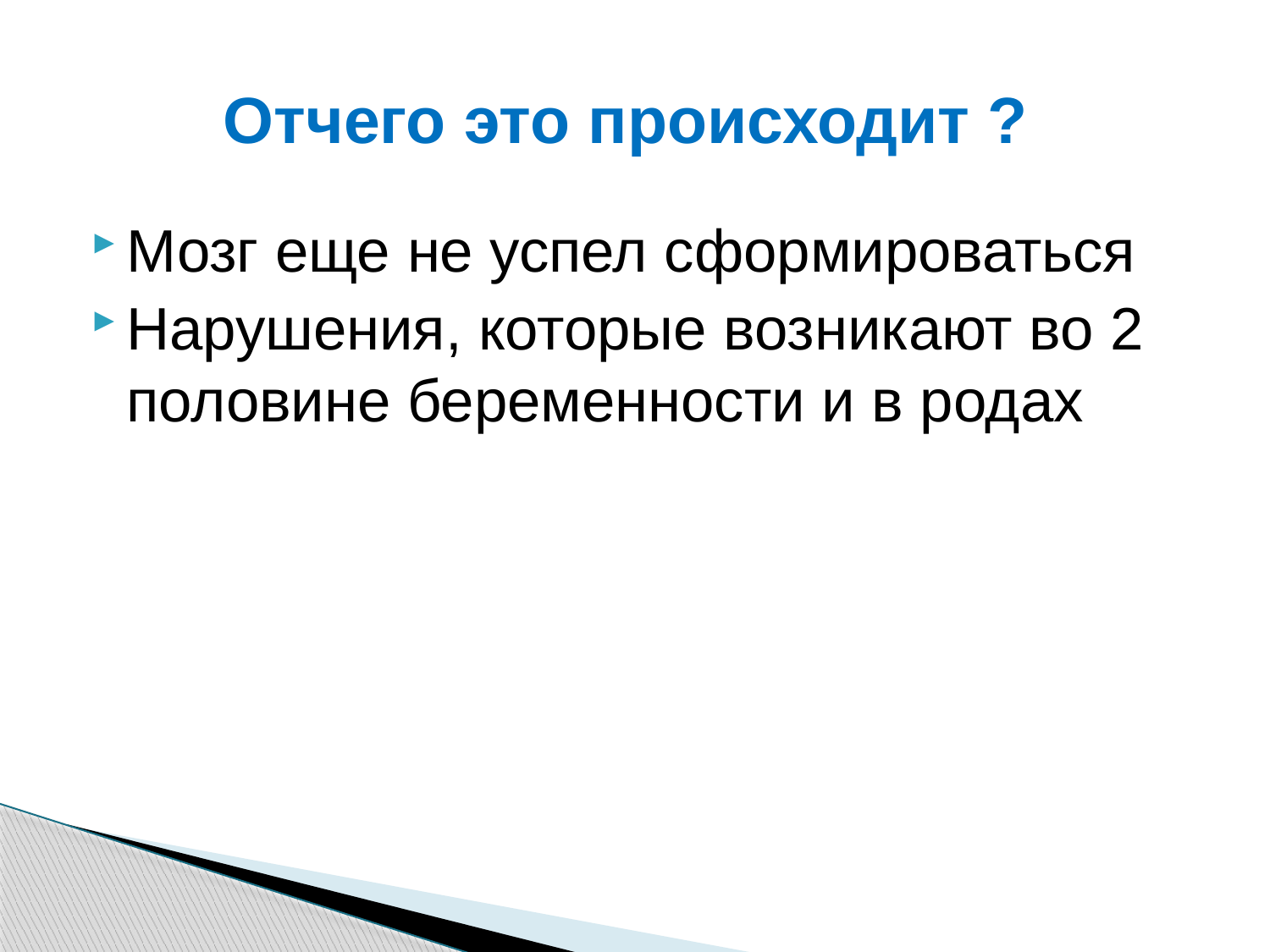

# Отчего это происходит ?
Мозг еще не успел сформироваться
Нарушения, которые возникают во 2 половине беременности и в родах